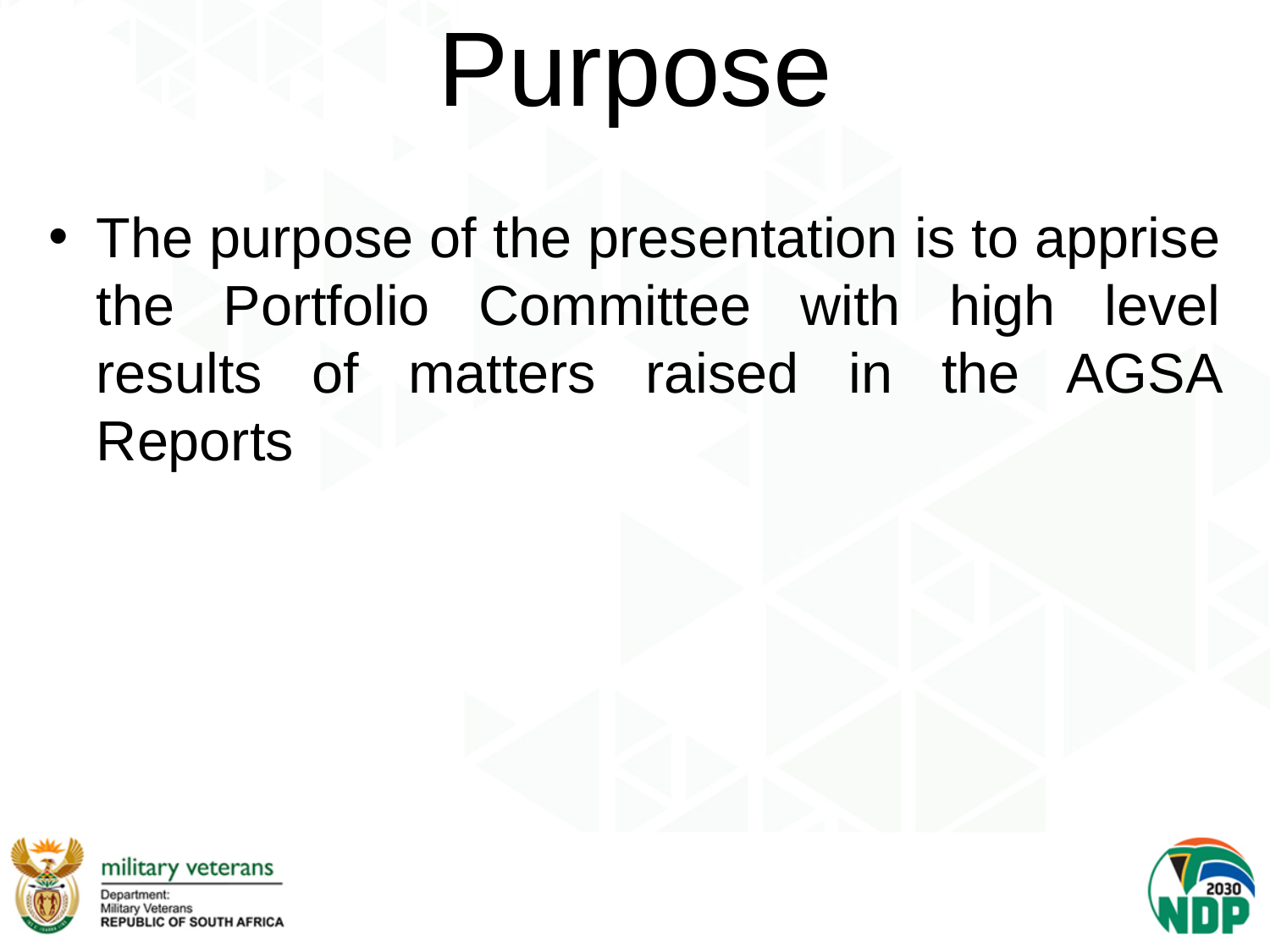

# Purpose

The purpose of the presentation is to apprise the Portfolio Committee with high level results of matters raised in the AGSA Reports